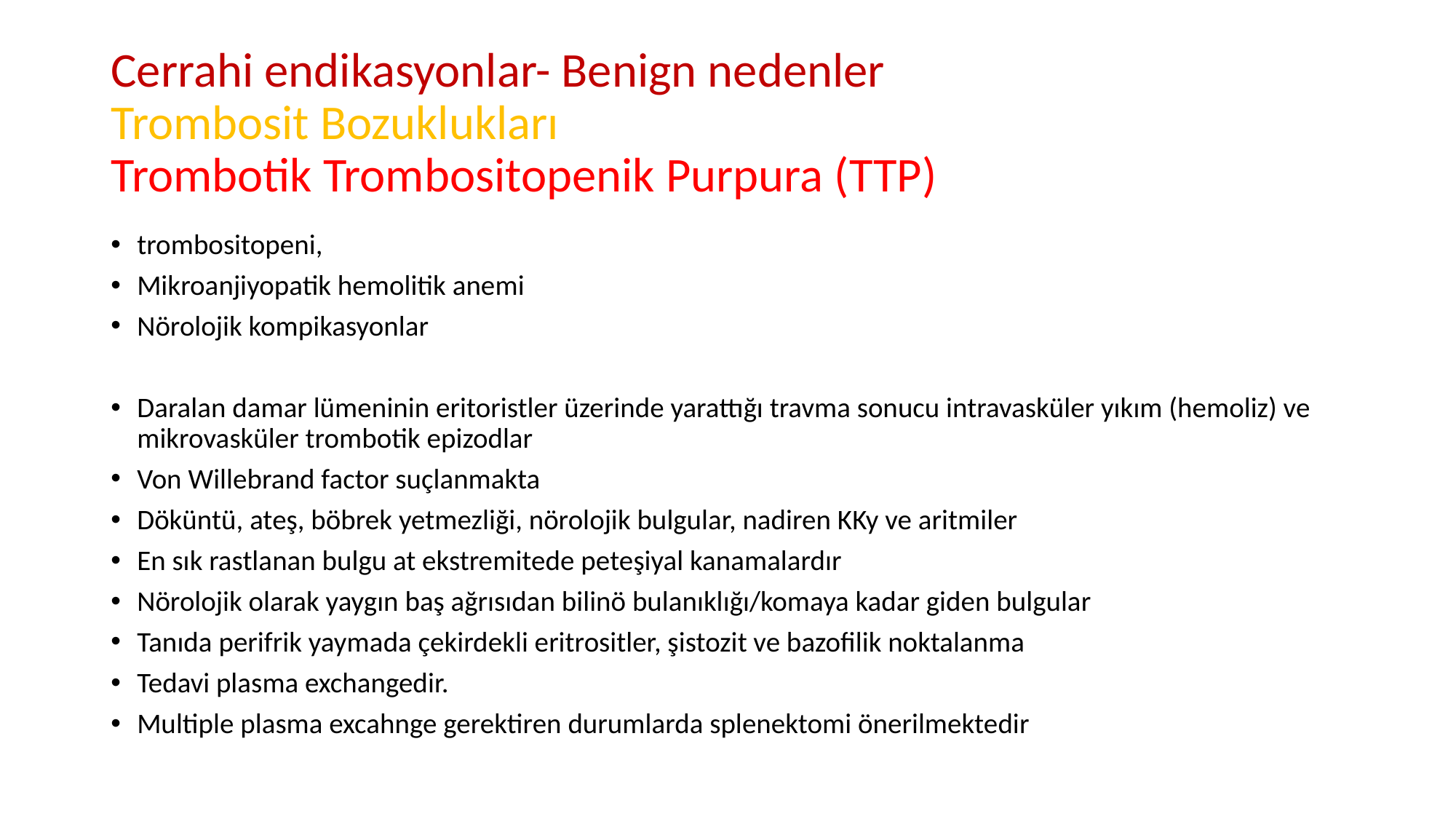

# Cerrahi endikasyonlar- Benign nedenler Trombosit Bozuklukları Trombotik Trombositopenik Purpura (TTP)
trombositopeni,
Mikroanjiyopatik hemolitik anemi
Nörolojik kompikasyonlar

Daralan damar lümeninin eritoristler üzerinde yarattığı travma sonucu intravasküler yıkım (hemoliz) ve mikrovasküler trombotik epizodlar
Von Willebrand factor suçlanmakta
Döküntü, ateş, böbrek yetmezliği, nörolojik bulgular, nadiren KKy ve aritmiler
En sık rastlanan bulgu at ekstremitede peteşiyal kanamalardır
Nörolojik olarak yaygın baş ağrısıdan bilinö bulanıklığı/komaya kadar giden bulgular
Tanıda perifrik yaymada çekirdekli eritrositler, şistozit ve bazofilik noktalanma
Tedavi plasma exchangedir.
Multiple plasma excahnge gerektiren durumlarda splenektomi önerilmektedir